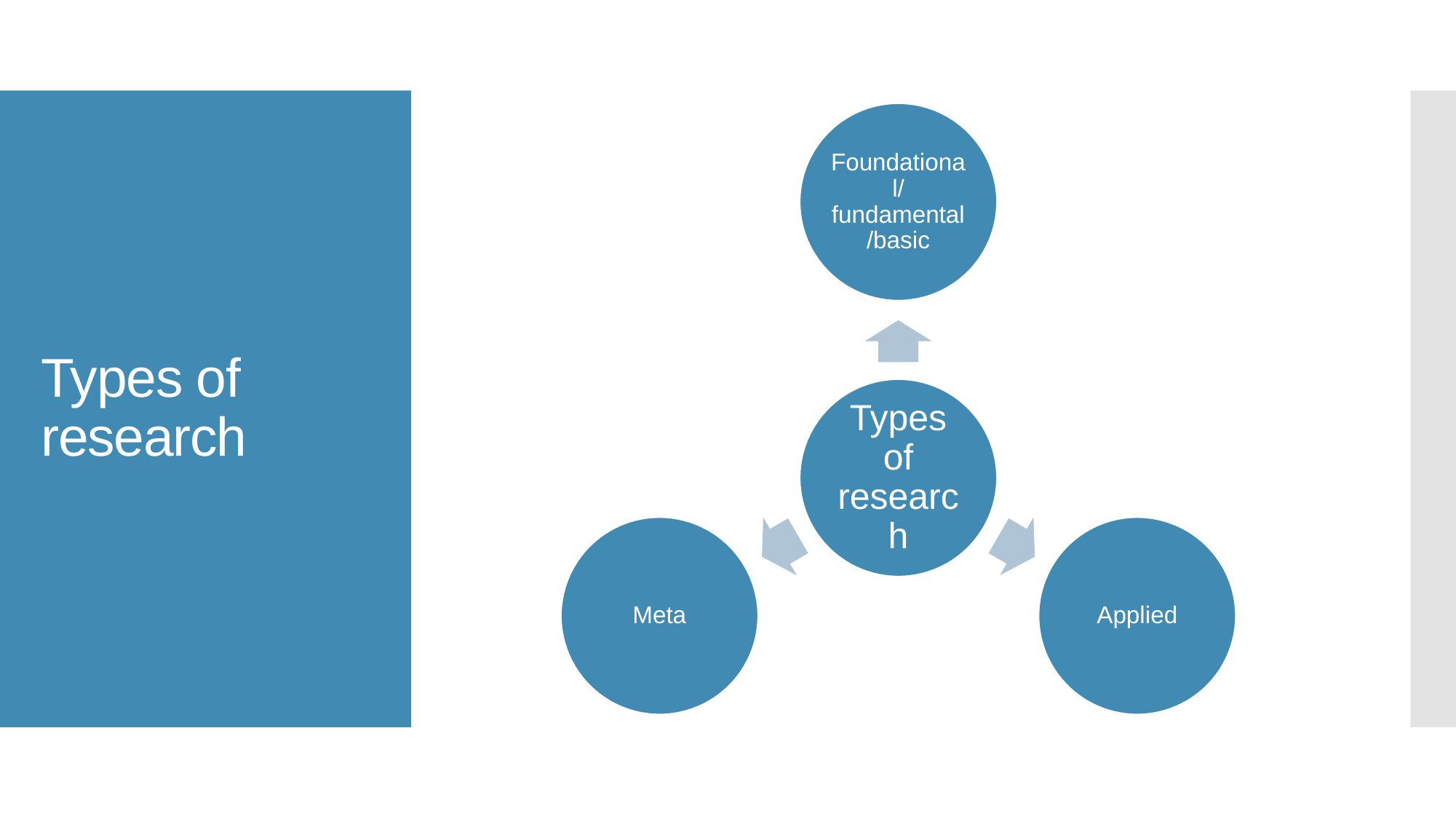

Types of research

Foundational/fundamental/basic

Applied

Meta
# Types of research